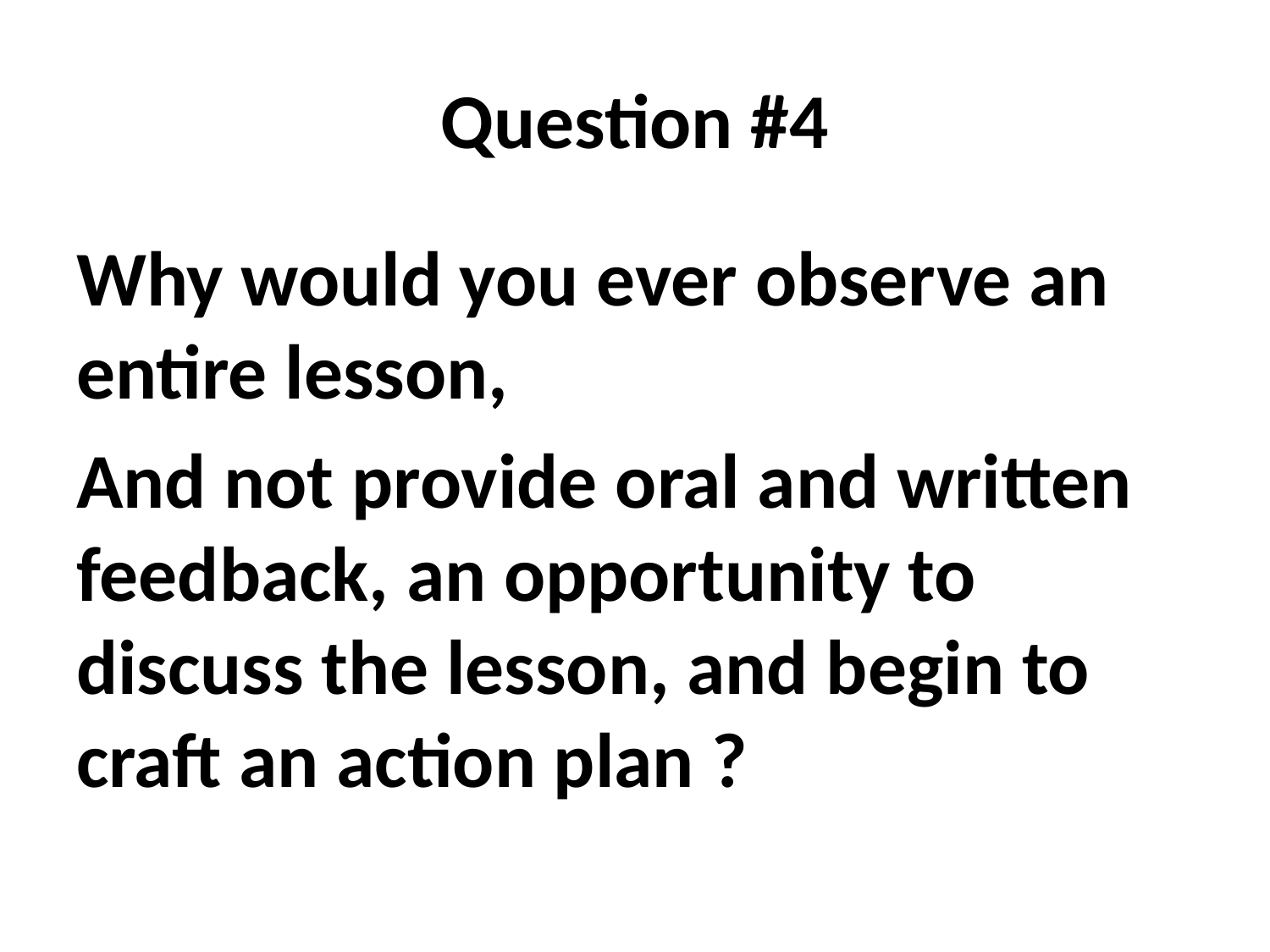

# Question #4
Why would you ever observe an entire lesson,
And not provide oral and written feedback, an opportunity to discuss the lesson, and begin to craft an action plan ?